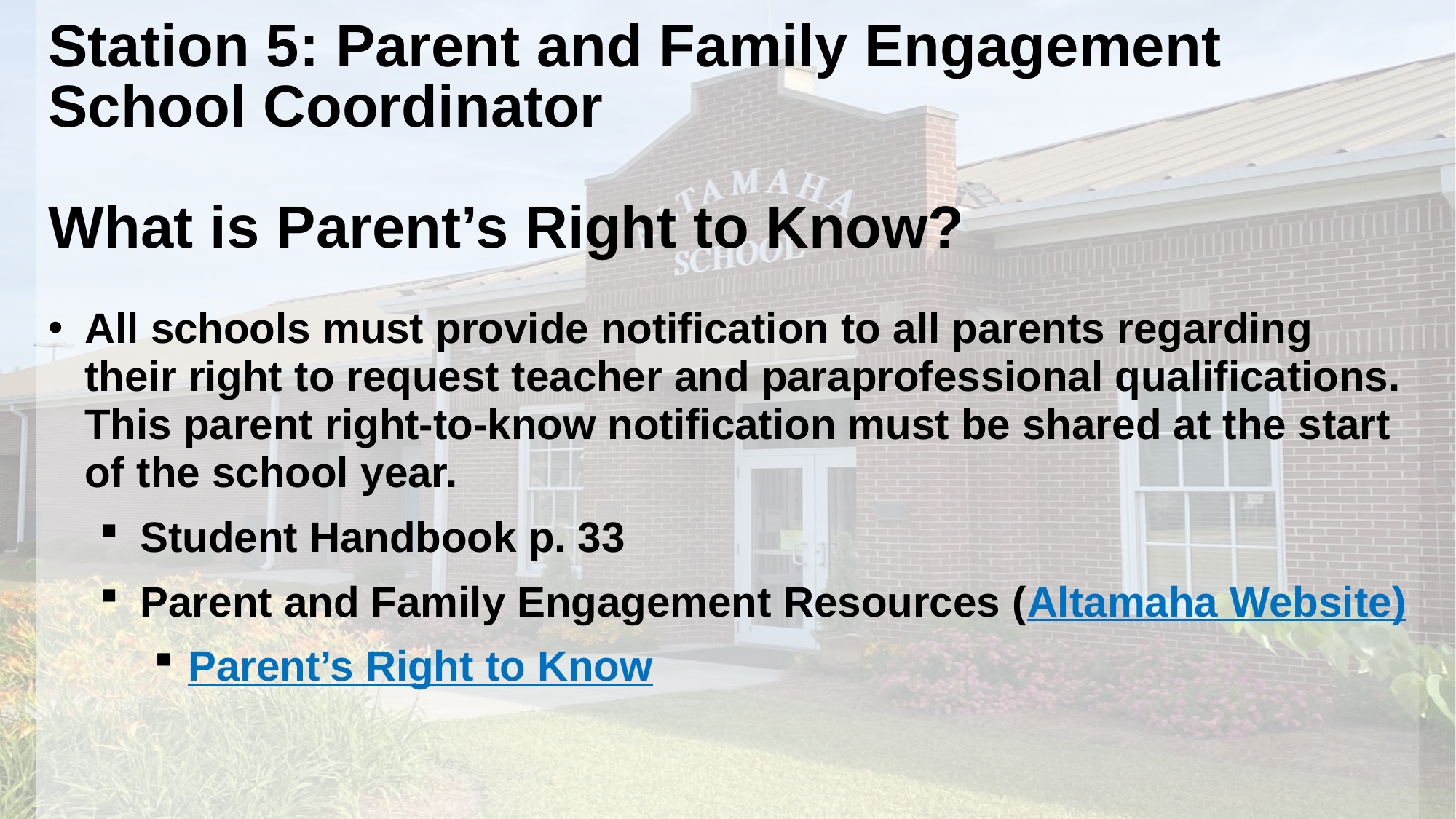

# Station 5: Parent and Family Engagement School Coordinator What is Parent’s Right to Know?
All schools must provide notification to all parents regarding their right to request teacher and paraprofessional qualifications. This parent right-to-know notification must be shared at the start of the school year.
Student Handbook p. 33
Parent and Family Engagement Resources (Altamaha Website)
Parent’s Right to Know